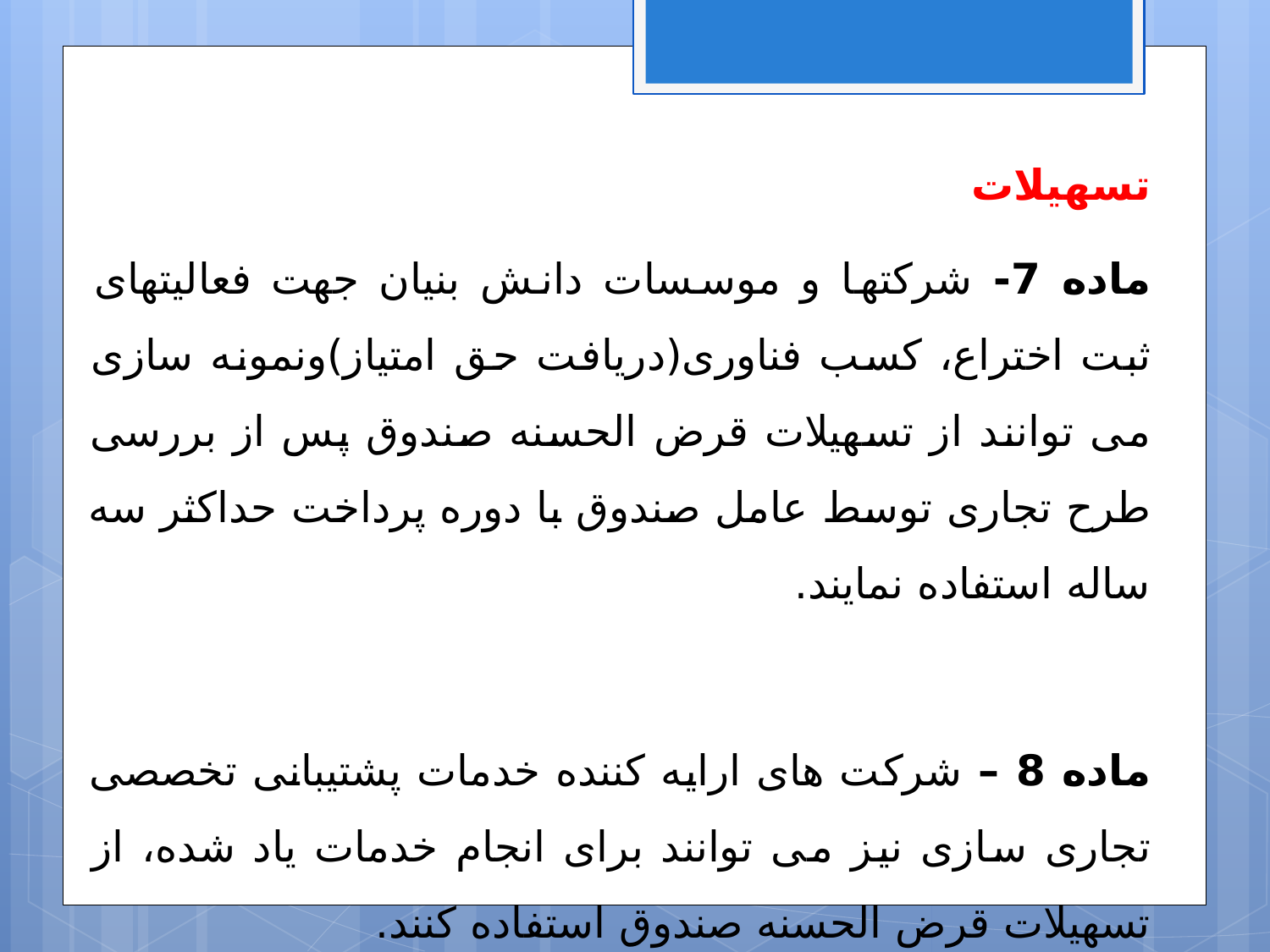

تسهیلات
ماده 7- شرکتها و موسسات دانش بنیان جهت فعالیتهای ثبت اختراع، کسب فناوری(دریافت حق امتیاز)ونمونه سازی می توانند از تسهیلات قرض الحسنه صندوق پس از بررسی طرح تجاری توسط عامل صندوق با دوره پرداخت حداکثر سه ساله استفاده نمایند.

ماده 8 – شرکت های ارایه کننده خدمات پشتیبانی تخصصی تجاری سازی نیز می توانند برای انجام خدمات یاد شده، از تسهیلات قرض الحسنه صندوق استفاده کنند.